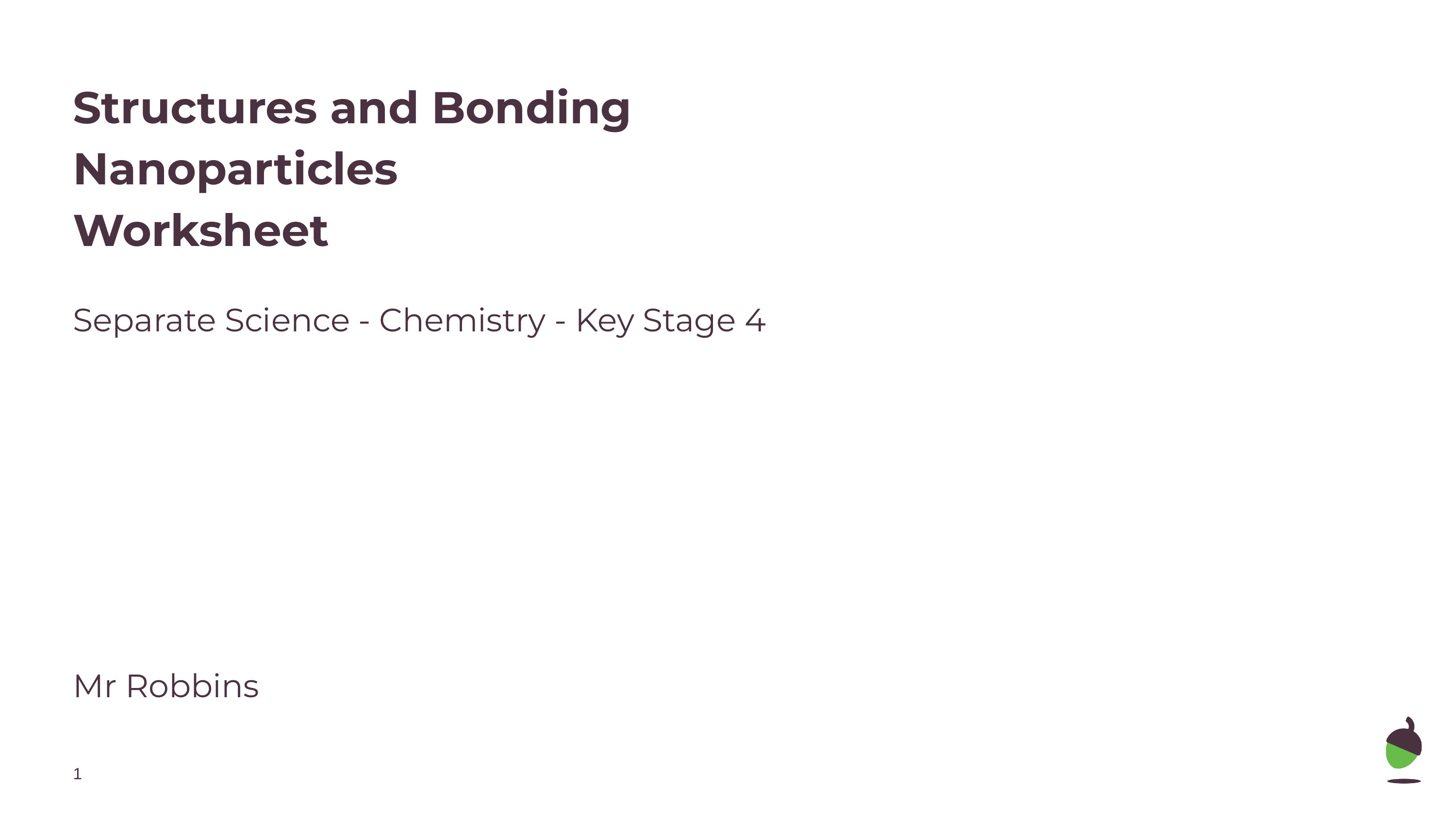

# Structures and Bonding
Nanoparticles
Worksheet
Separate Science - Chemistry - Key Stage 4
Mr Robbins
1